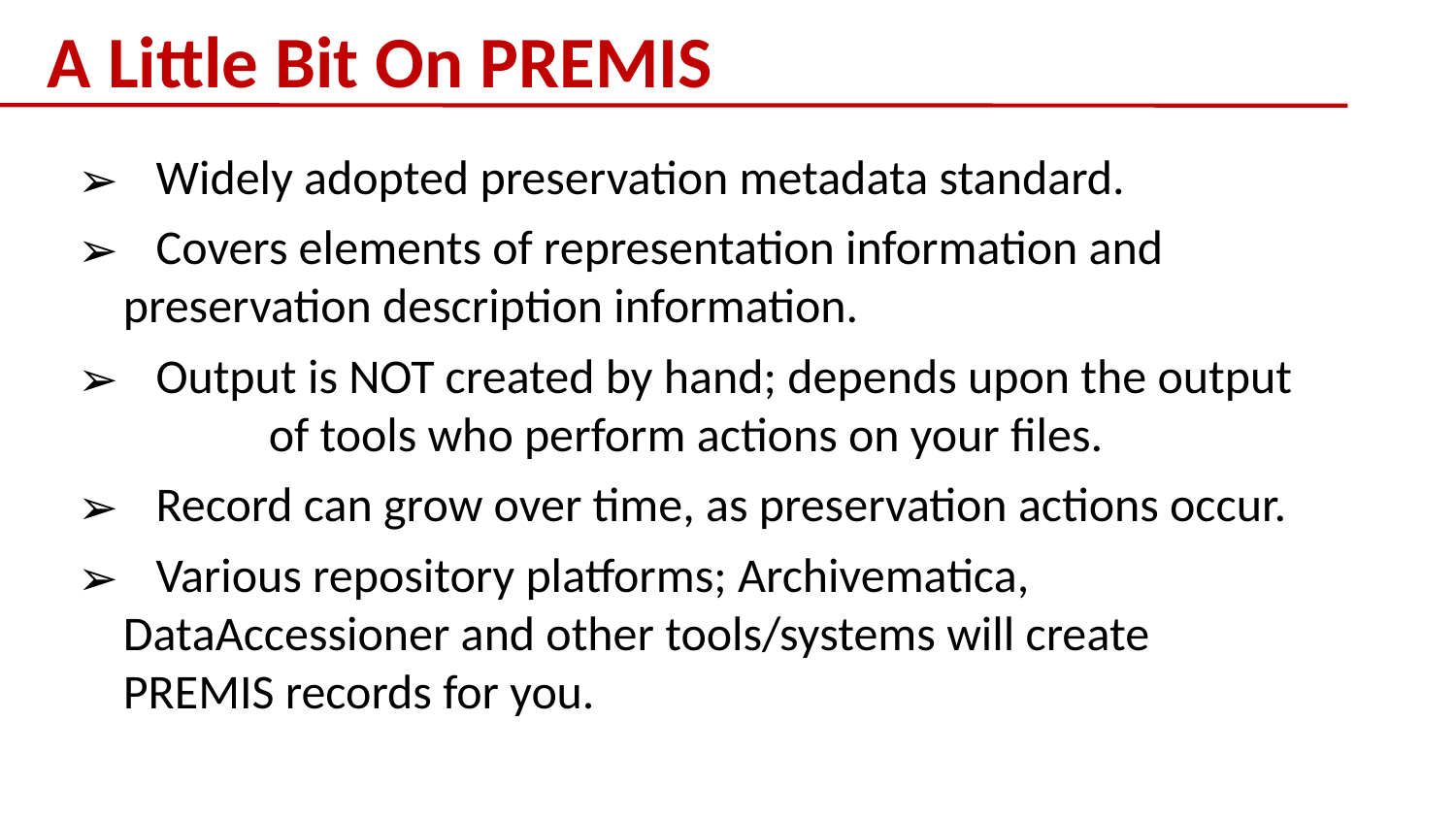

A Little Bit On PREMIS
   Widely adopted preservation metadata standard.
   Covers elements of representation information and       	preservation description information.
   Output is NOT created by hand; depends upon the output 	of tools who perform actions on your files.
   Record can grow over time, as preservation actions occur.
   Various repository platforms; Archivematica, 	DataAccessioner and other tools/systems will create 	PREMIS records for you.